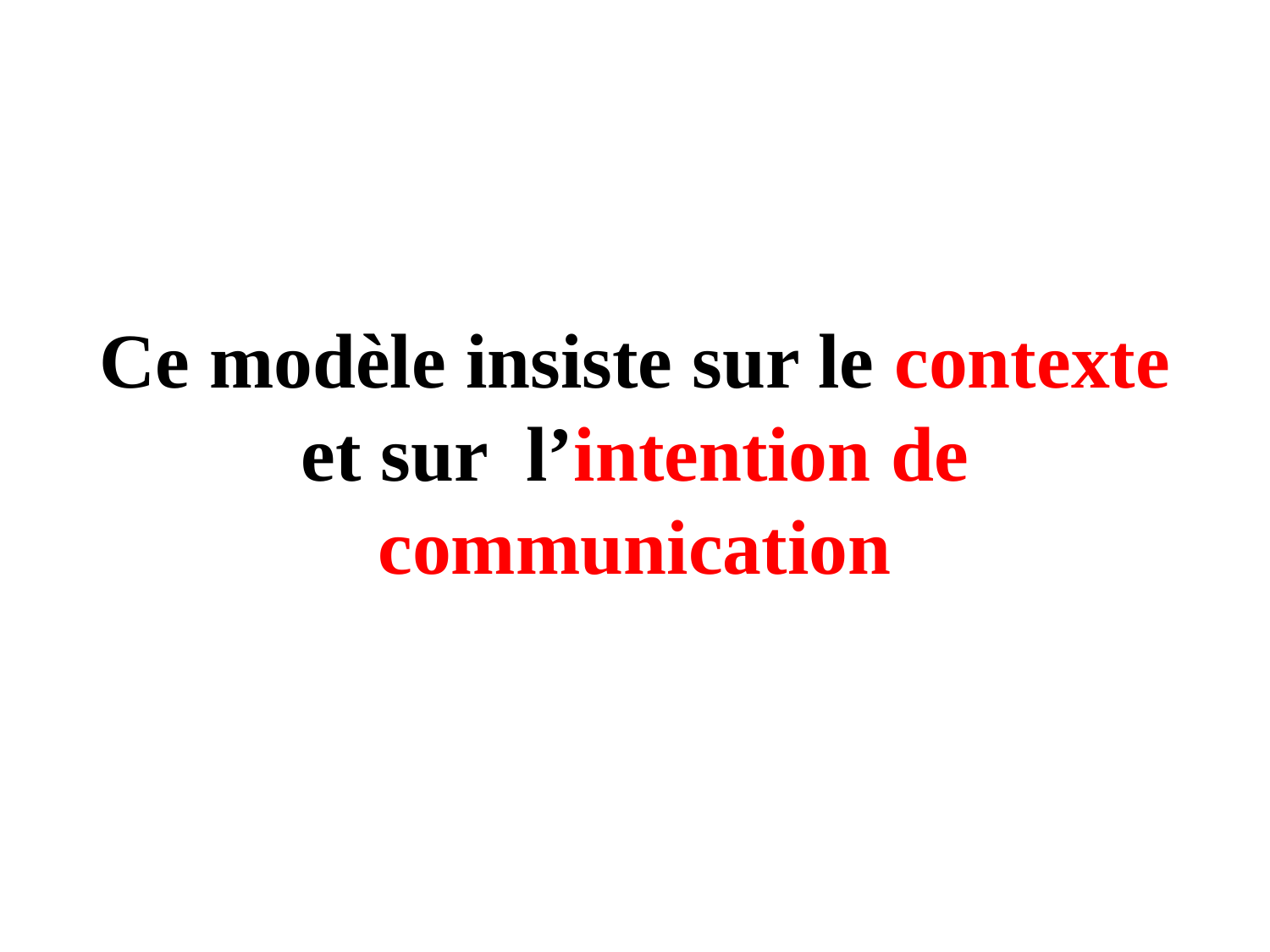

# Ce modèle insiste sur le contexte et sur  l’intention de communication